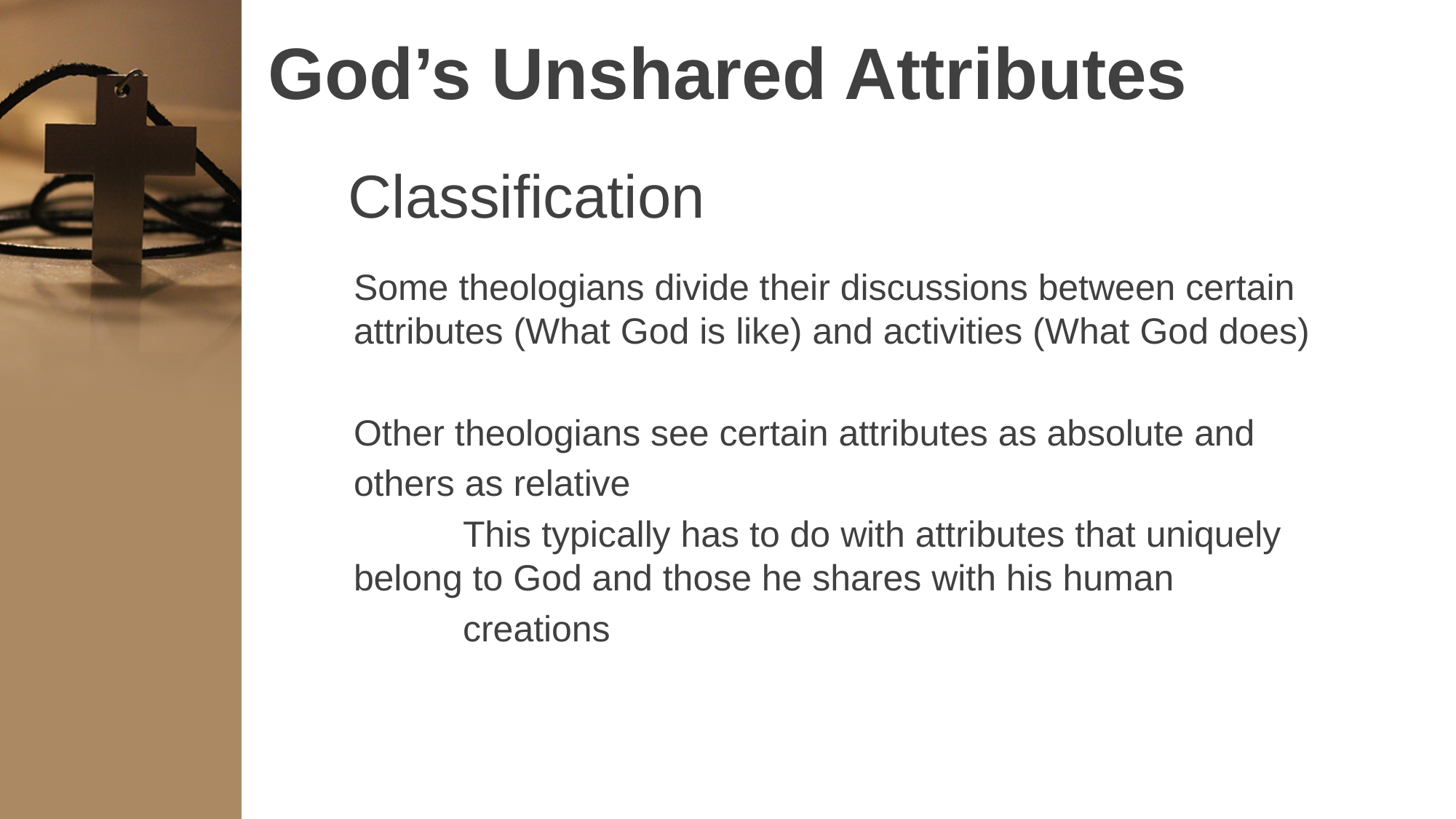

# God’s Unshared Attributes
  Classification
Some theologians divide their discussions between certain attributes (What God is like) and activities (What God does)

Other theologians see certain attributes as absolute and
others as relative
	This typically has to do with attributes that uniquely 	belong to God and those he shares with his human
	creations